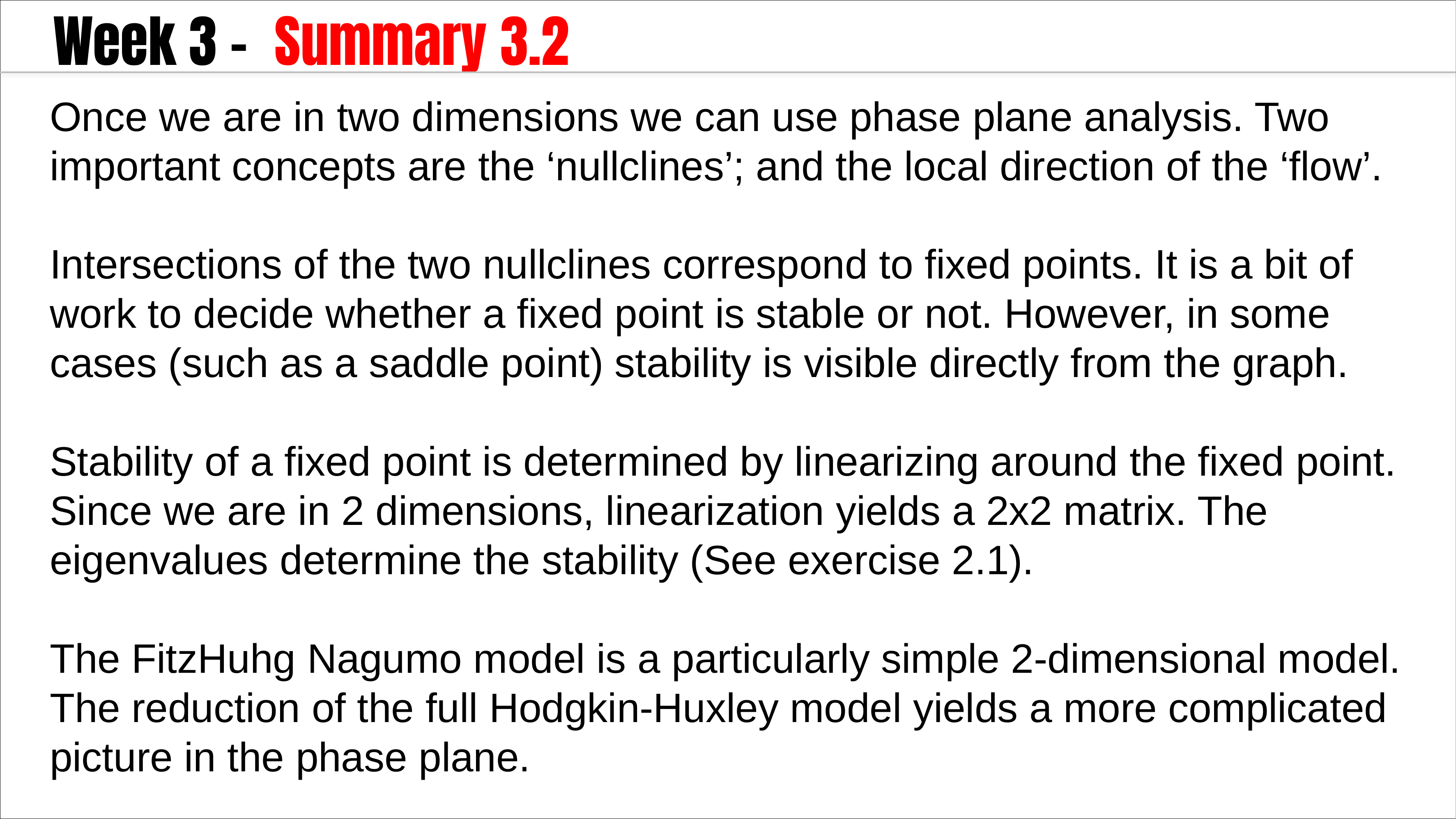

Week 3 –  Summary 3.2
Once we are in two dimensions we can use phase plane analysis. Two important concepts are the ‘nullclines’; and the local direction of the ‘flow’.

Intersections of the two nullclines correspond to fixed points. It is a bit of work to decide whether a fixed point is stable or not. However, in some cases (such as a saddle point) stability is visible directly from the graph.

Stability of a fixed point is determined by linearizing around the fixed point. Since we are in 2 dimensions, linearization yields a 2x2 matrix. The eigenvalues determine the stability (See exercise 2.1).

The FitzHuhg Nagumo model is a particularly simple 2-dimensional model. The reduction of the full Hodgkin-Huxley model yields a more complicated picture in the phase plane.